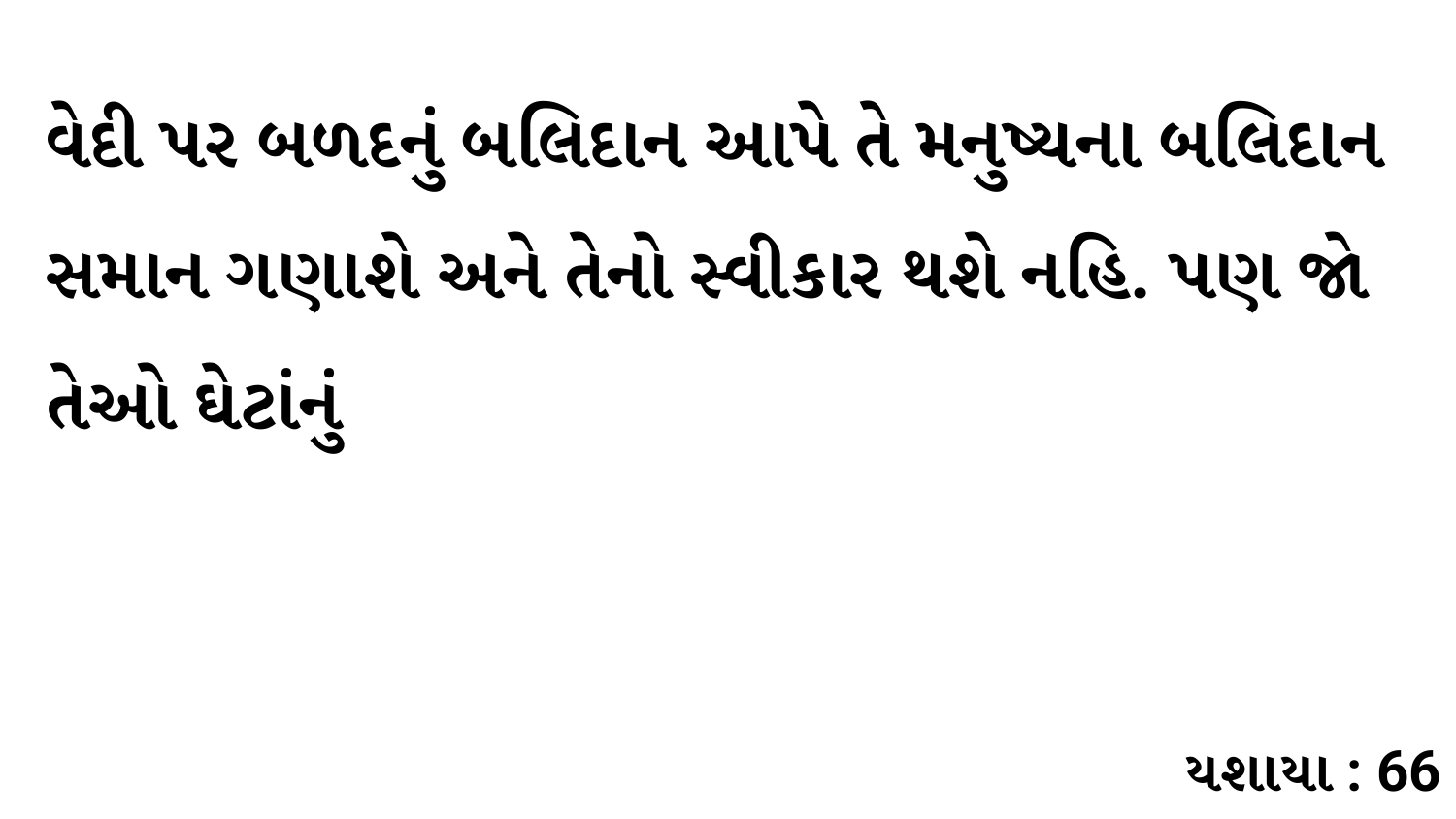

વેદી પર બળદનું બલિદાન આપે તે મનુષ્યના બલિદાન સમાન ગણાશે અને તેનો સ્વીકાર થશે નહિ. પણ જો તેઓ ઘેટાંનું
યશાયા : 66